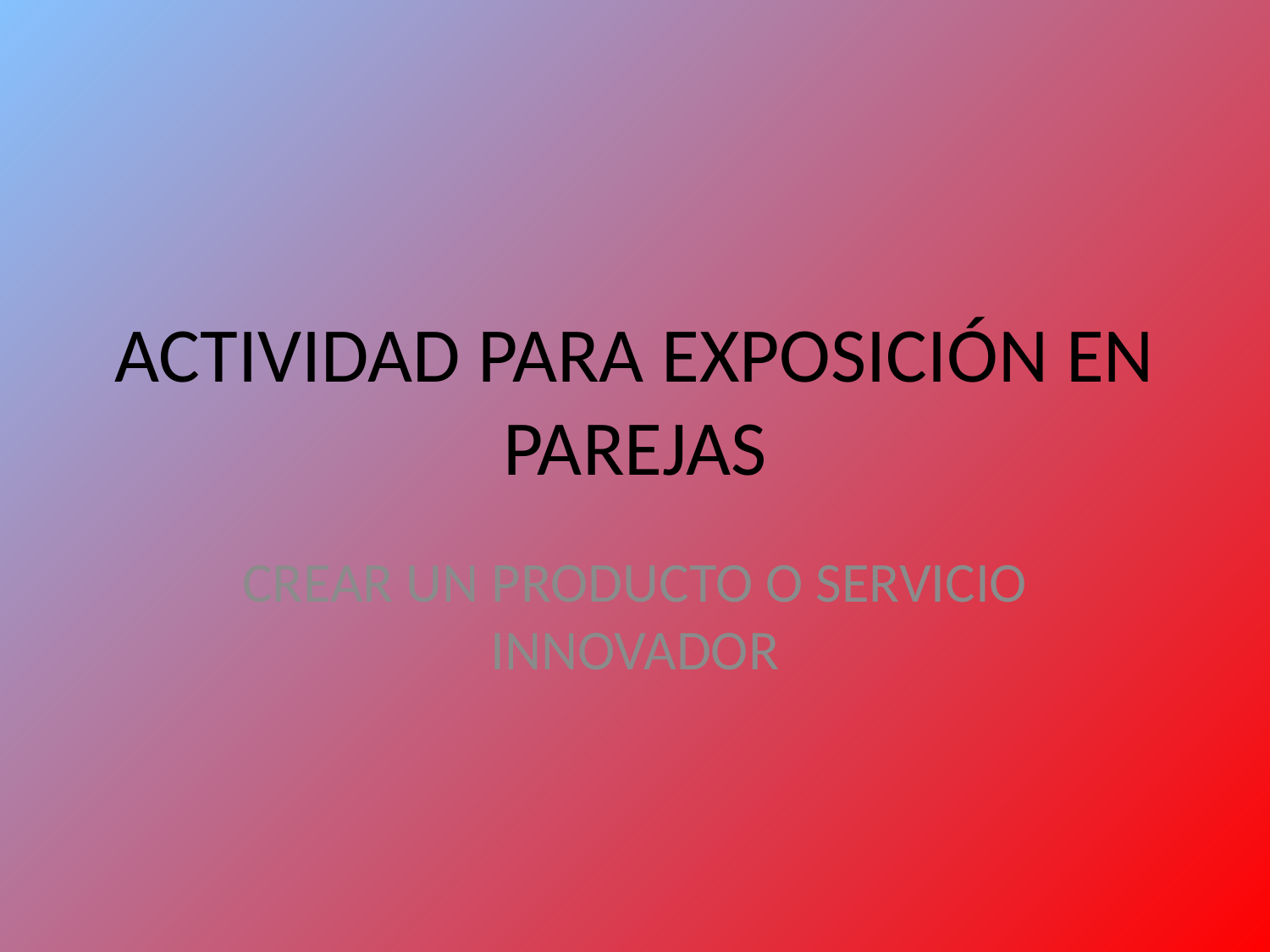

# ACTIVIDAD PARA EXPOSICIÓN EN PAREJAS
CREAR UN PRODUCTO O SERVICIO INNOVADOR